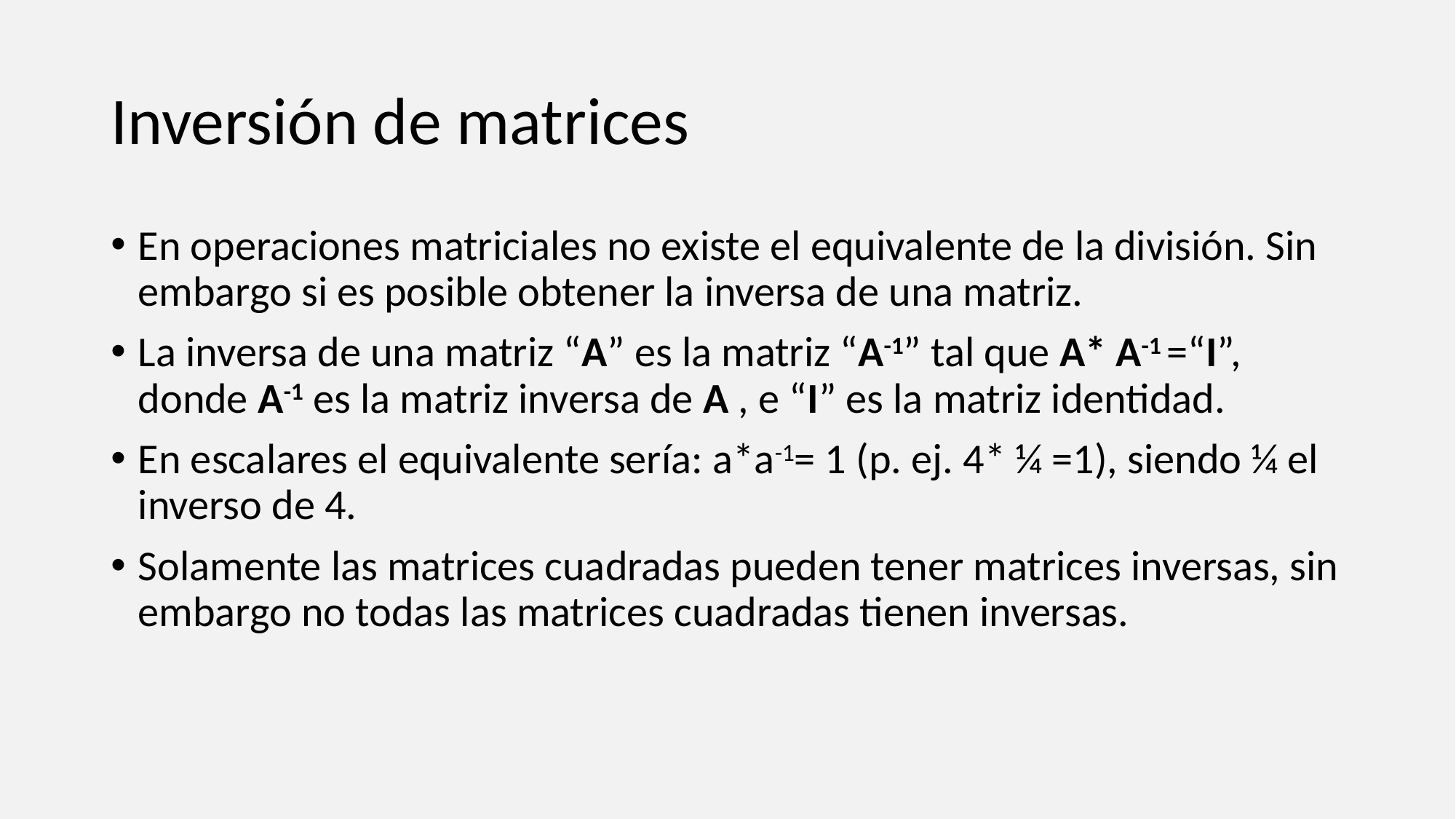

# Inversión de matrices
En operaciones matriciales no existe el equivalente de la división. Sin embargo si es posible obtener la inversa de una matriz.
La inversa de una matriz “A” es la matriz “A-1” tal que A* A-1 =“I”, donde A-1 es la matriz inversa de A , e “I” es la matriz identidad.
En escalares el equivalente sería: a*a-1= 1 (p. ej. 4* ¼ =1), siendo ¼ el inverso de 4.
Solamente las matrices cuadradas pueden tener matrices inversas, sin embargo no todas las matrices cuadradas tienen inversas.